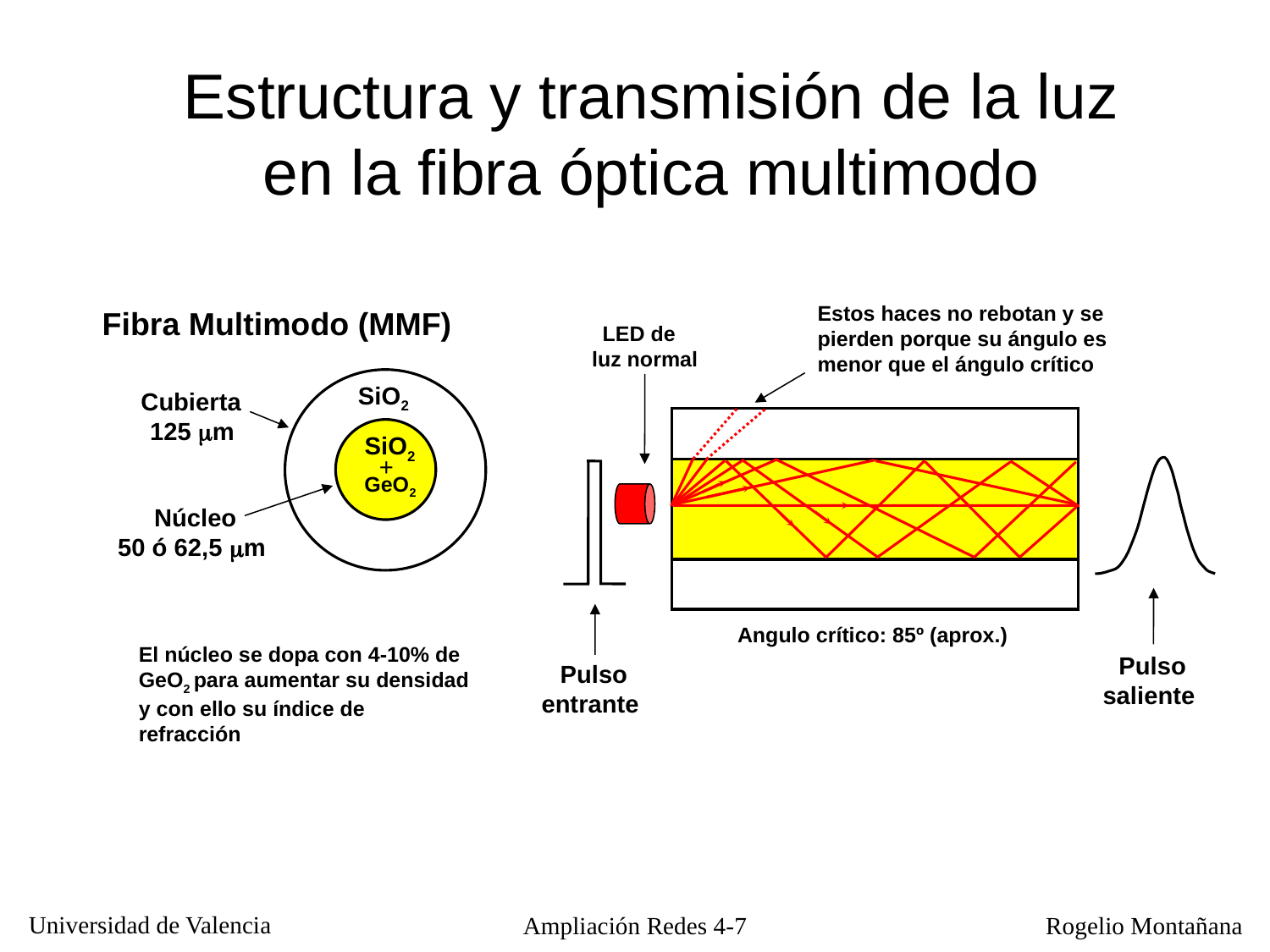

Estructura y transmisión de la luz en la fibra óptica multimodo
Estos haces no rebotan y se pierden porque su ángulo es menor que el ángulo crítico
Fibra Multimodo (MMF)
LED de   luz normal

SiO2

Cubierta
125 μm

SiO2
+

GeO2

Núcleo
50 ó 62,5 μm

Angulo crítico: 85º (aprox.)
El núcleo se dopa con 4-10% de GeO2 para aumentar su densidad y con ello su índice de refracción
Pulso
saliente
Pulso
entrante
Ampliación Redes 4-7